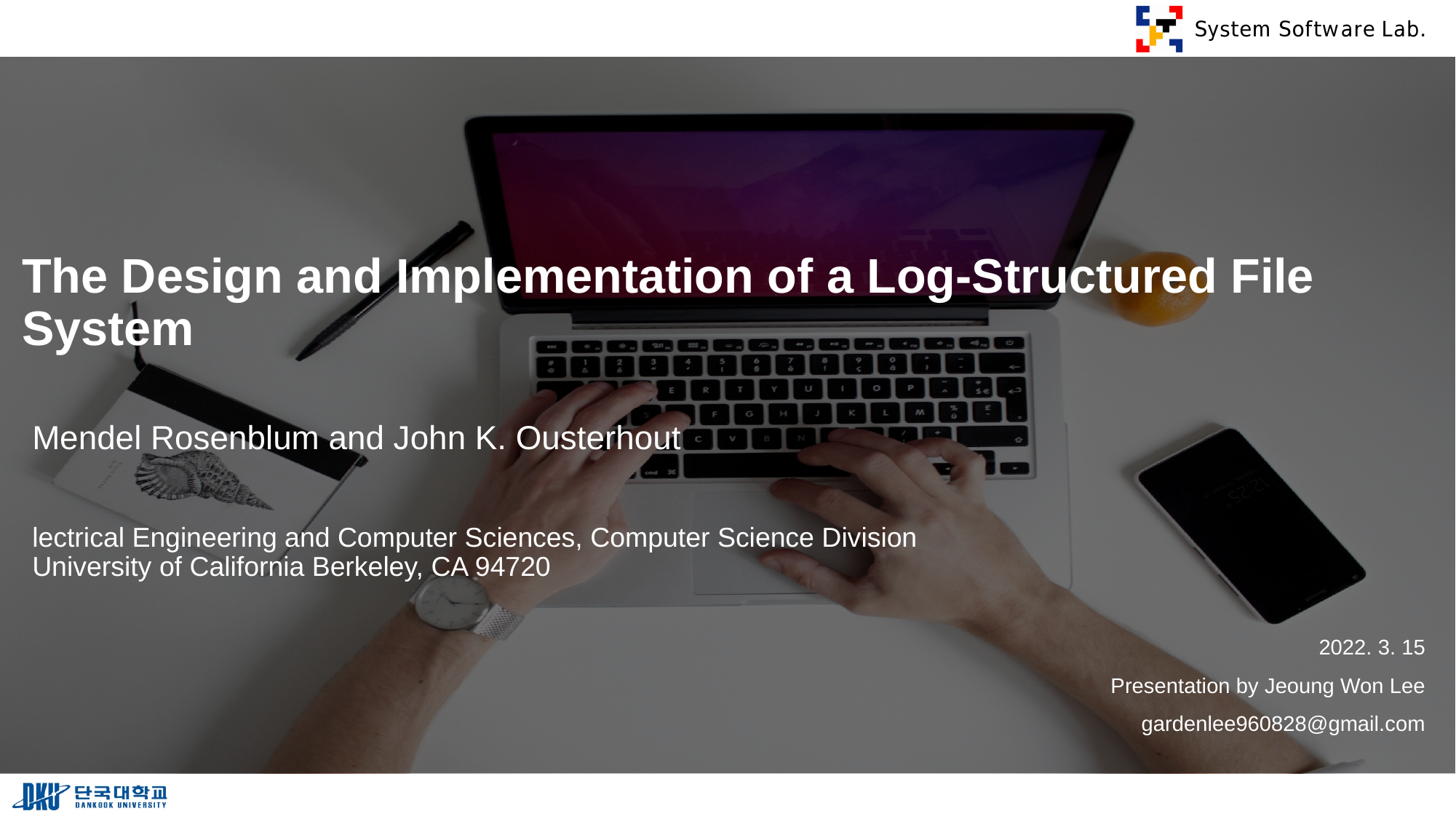

# The Design and Implementation of a Log-Structured File System

Mendel Rosenblum and John K. Ousterhout

lectrical Engineering and Computer Sciences, Computer Science Division University of California Berkeley, CA 94720
2022. 3. 15
Presentation by Jeoung Won Lee
gardenlee960828@gmail.com